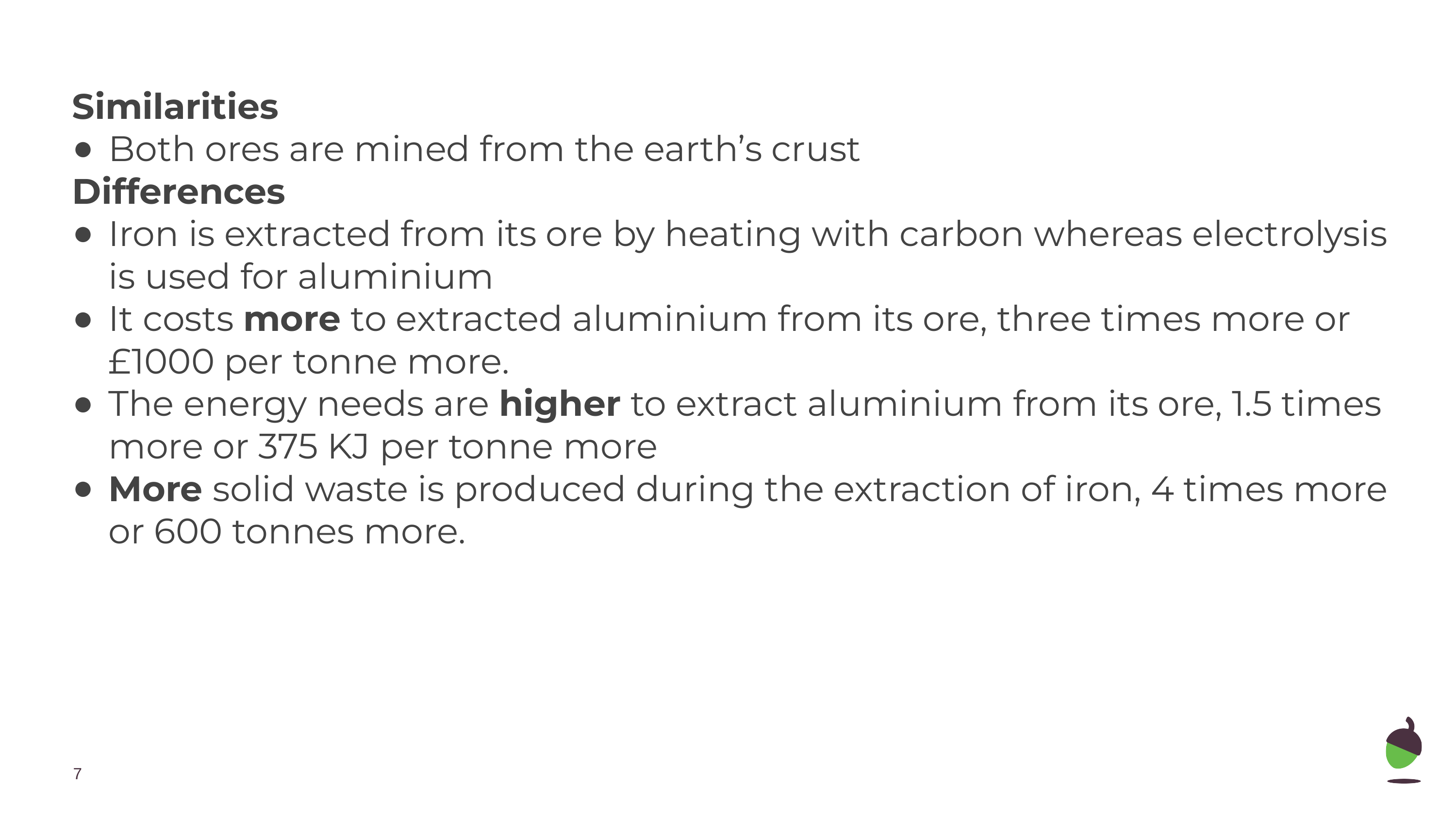

Similarities
Both ores are mined from the earth’s crust
Differences
Iron is extracted from its ore by heating with carbon whereas electrolysis is used for aluminium
It costs more to extracted aluminium from its ore, three times more or £1000 per tonne more.
The energy needs are higher to extract aluminium from its ore, 1.5 times more or 375 KJ per tonne more
More solid waste is produced during the extraction of iron, 4 times more or 600 tonnes more.
7